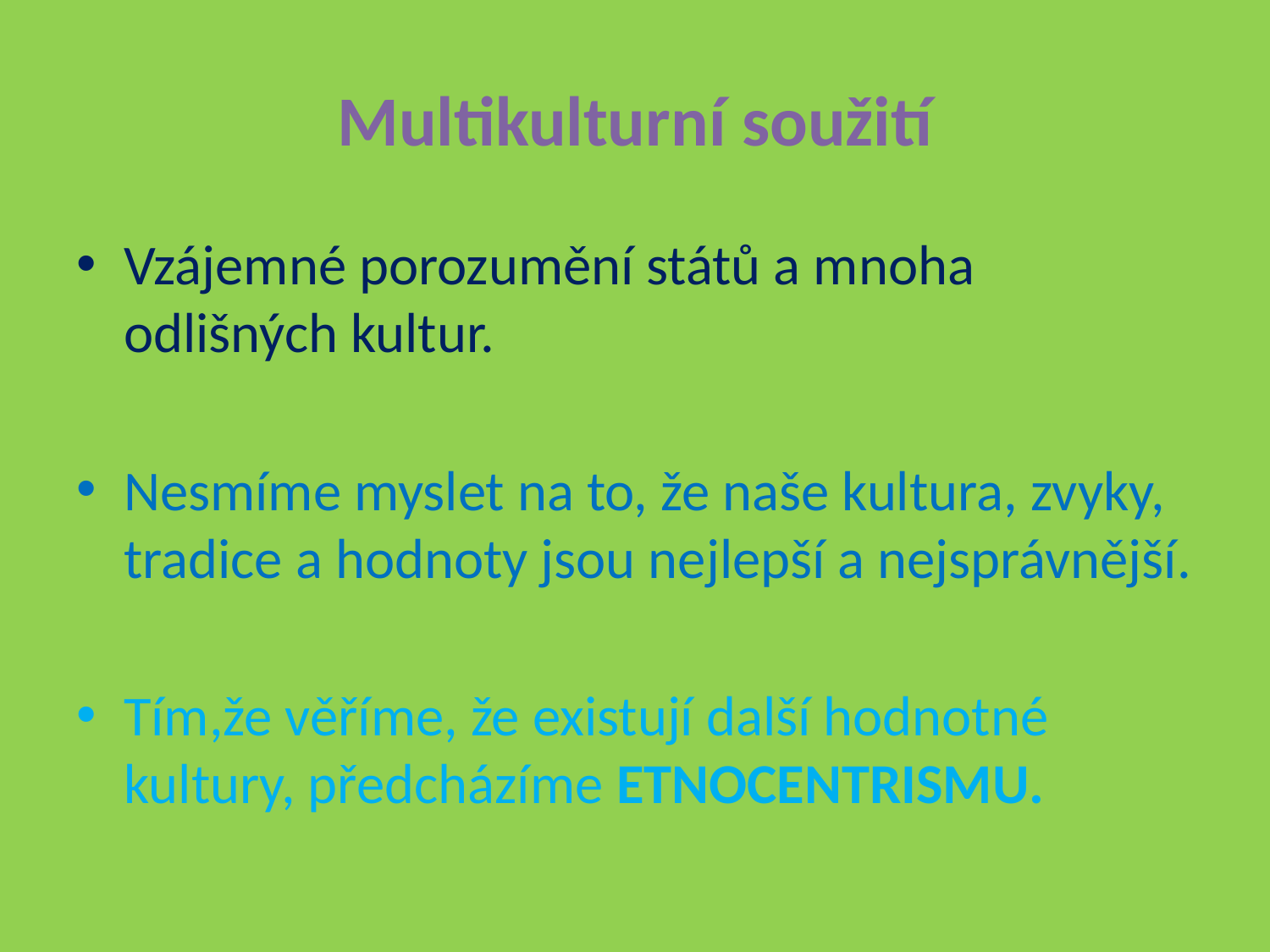

# Multikulturní soužití
Vzájemné porozumění států a mnoha odlišných kultur.

Nesmíme myslet na to, že naše kultura, zvyky, tradice a hodnoty jsou nejlepší a nejsprávnější.

Tím,že věříme, že existují další hodnotné kultury, předcházíme ETNOCENTRISMU.